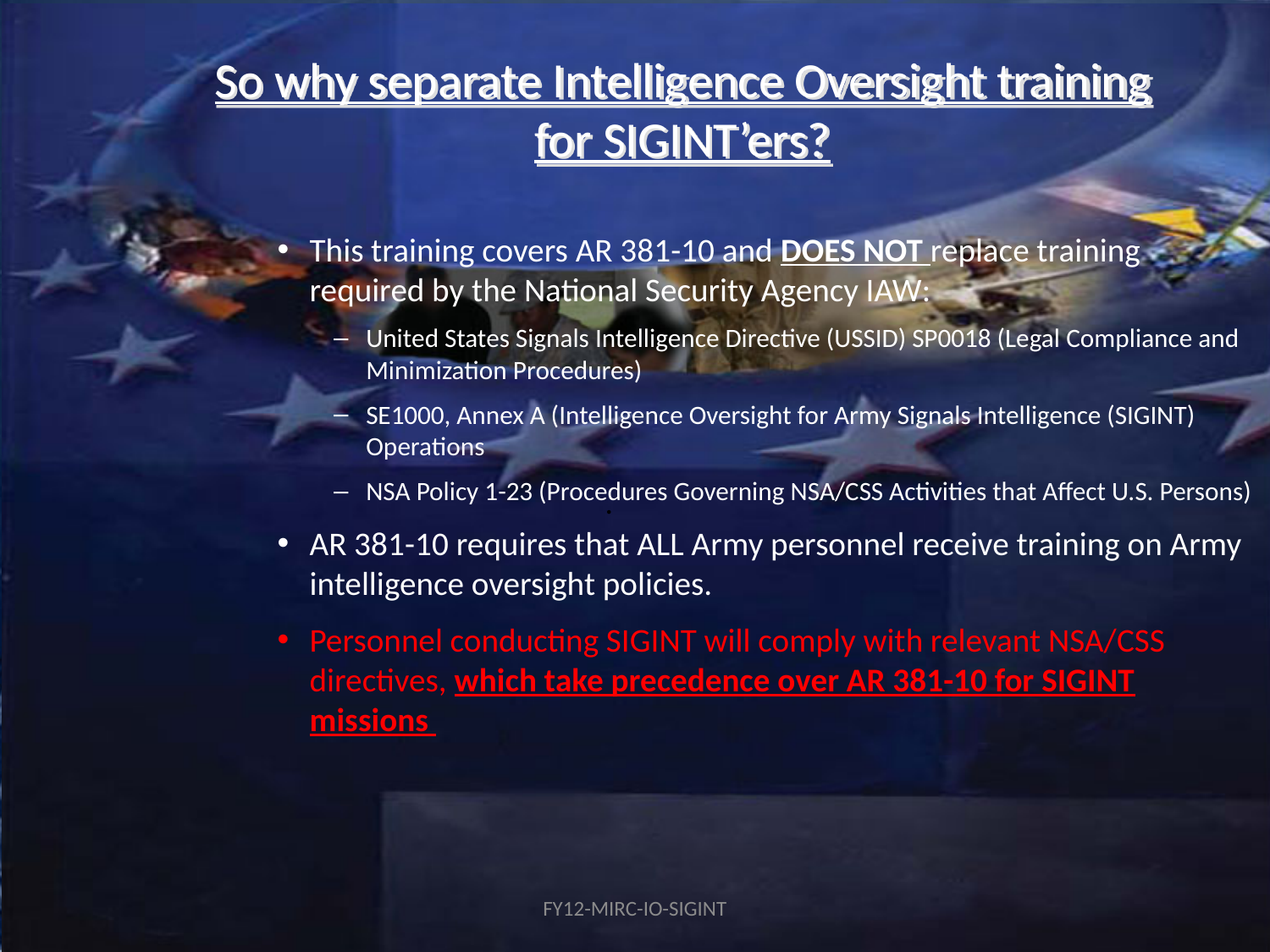

So why separate Intelligence Oversight training for SIGINT’ers?
This training covers AR 381-10 and DOES NOT replace training required by the National Security Agency IAW:
United States Signals Intelligence Directive (USSID) SP0018 (Legal Compliance and Minimization Procedures)
SE1000, Annex A (Intelligence Oversight for Army Signals Intelligence (SIGINT) Operations
NSA Policy 1-23 (Procedures Governing NSA/CSS Activities that Affect U.S. Persons)
AR 381-10 requires that ALL Army personnel receive training on Army intelligence oversight policies.
Personnel conducting SIGINT will comply with relevant NSA/CSS directives, which take precedence over AR 381-10 for SIGINT missions

.

FY12-MIRC-IO-SIGINT